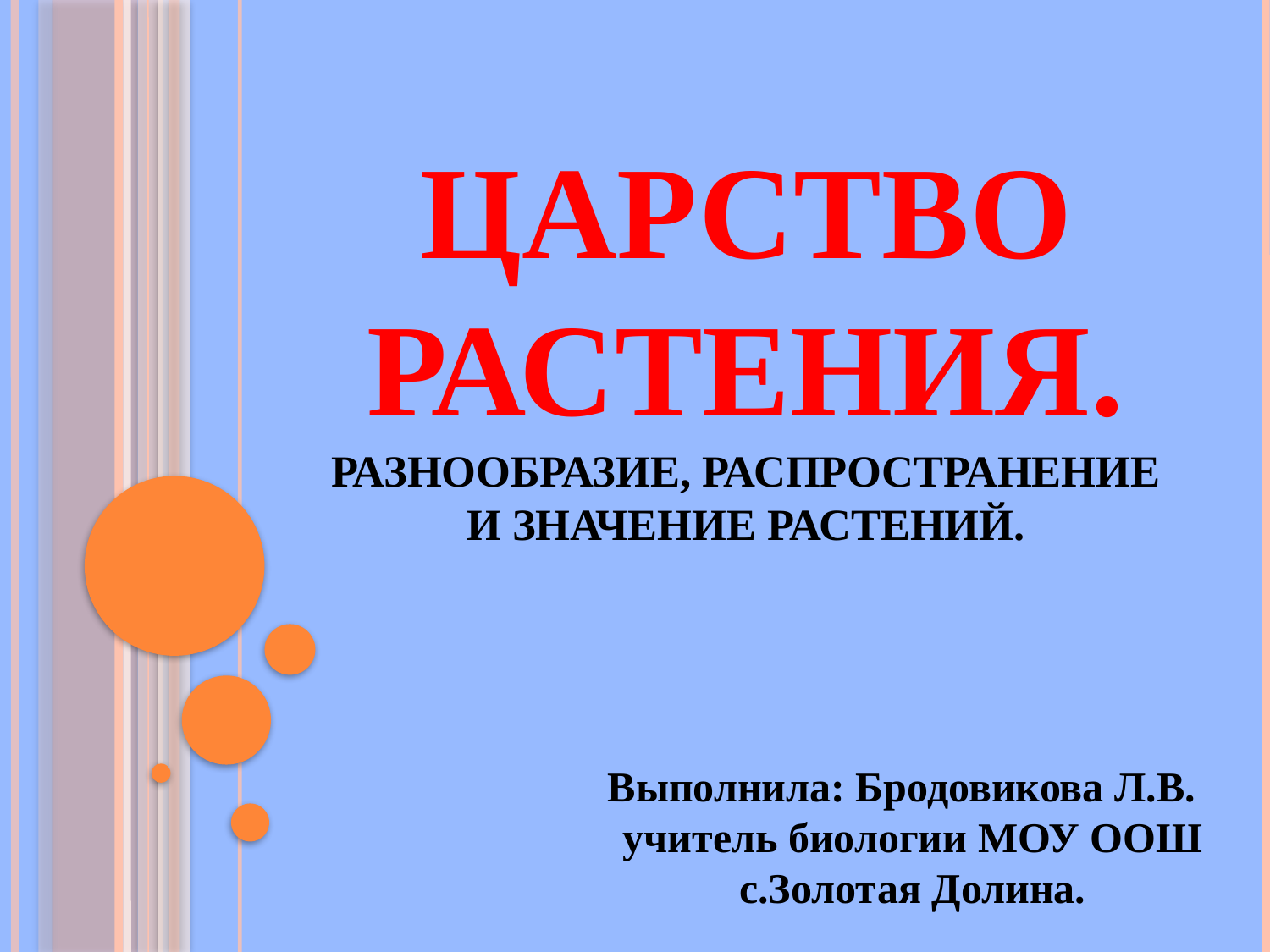

# Царство Растения. Разнообразие, распространение и значение растений.
Выполнила: Бродовикова Л.В.
учитель биологии МОУ ООШ с.Золотая Долина.